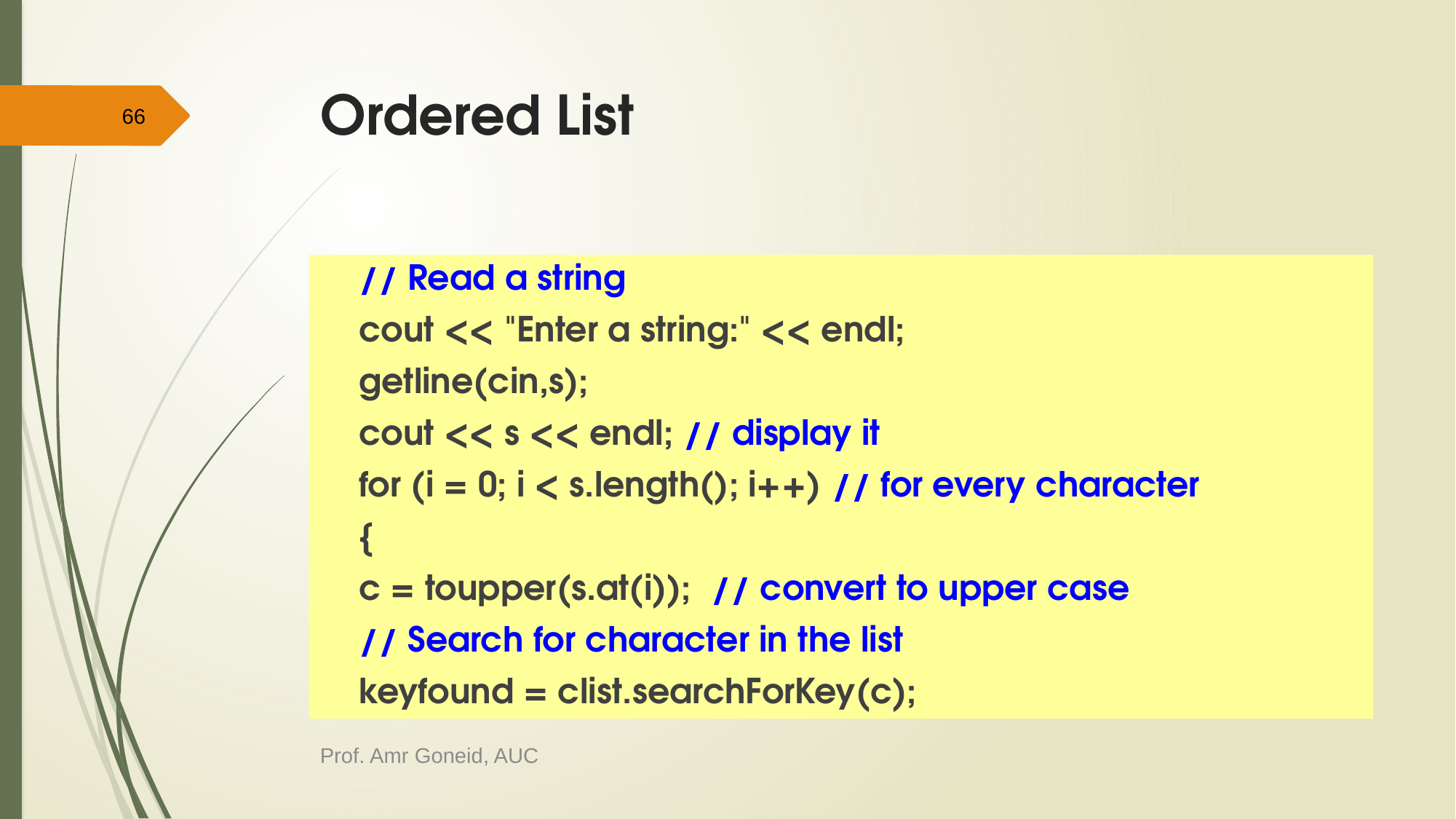

# Ordered List
66
	// Read a string
	cout << "Enter a string:" << endl;
	getline(cin,s);
	cout << s << endl; // display it
	for (i = 0; i < s.length(); i++) // for every character
	{
		c = toupper(s.at(i));  // convert to upper case
		// Search for character in the list
		keyfound = clist.searchForKey(c);
Prof. Amr Goneid, AUC